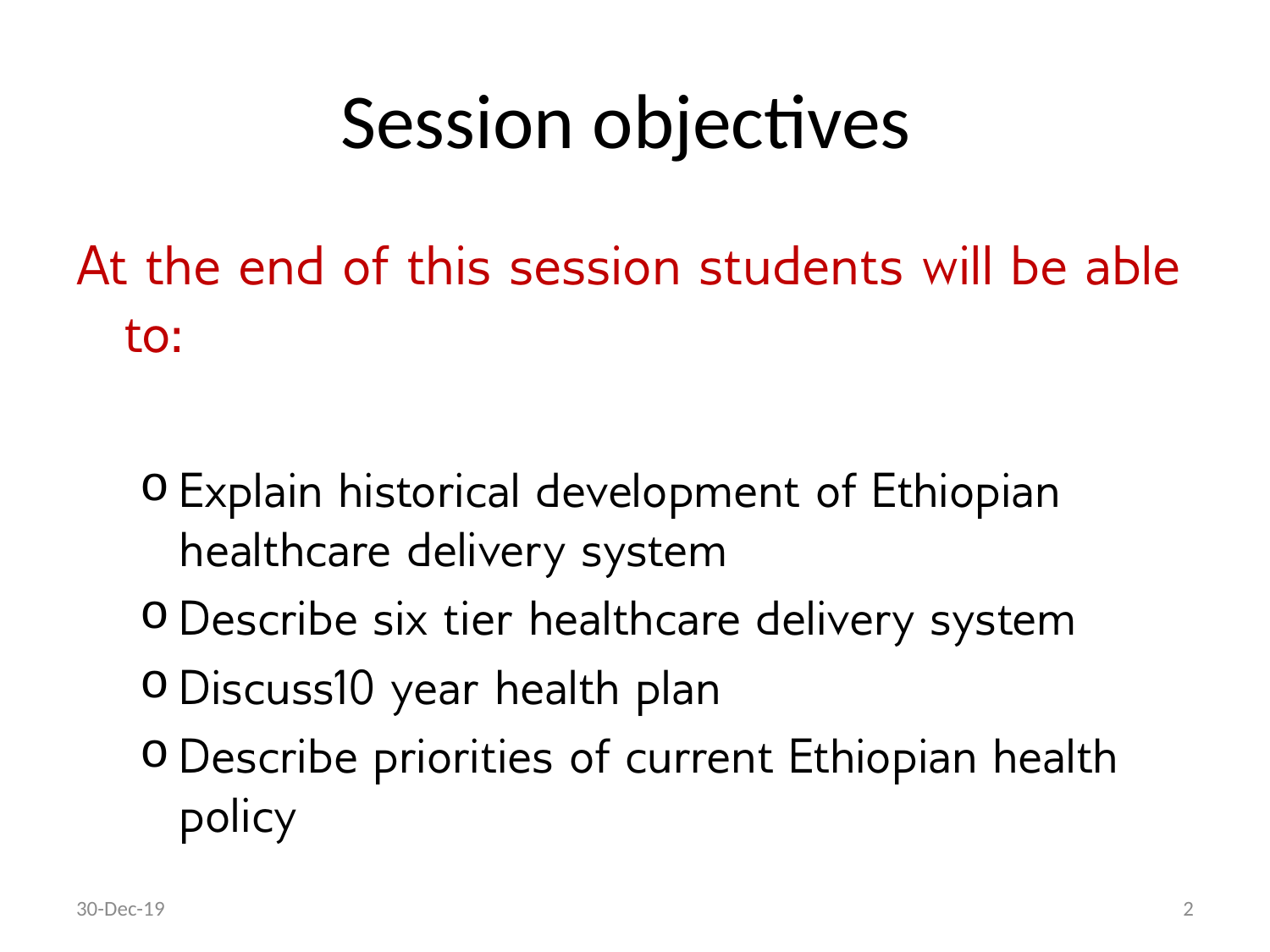

# Session objectives
At the end of this session students will be able to:

Explain historical development of Ethiopian healthcare delivery system
Describe six tier healthcare delivery system
Discuss10 year health plan
Describe priorities of current Ethiopian health policy
30-Dec-19
2